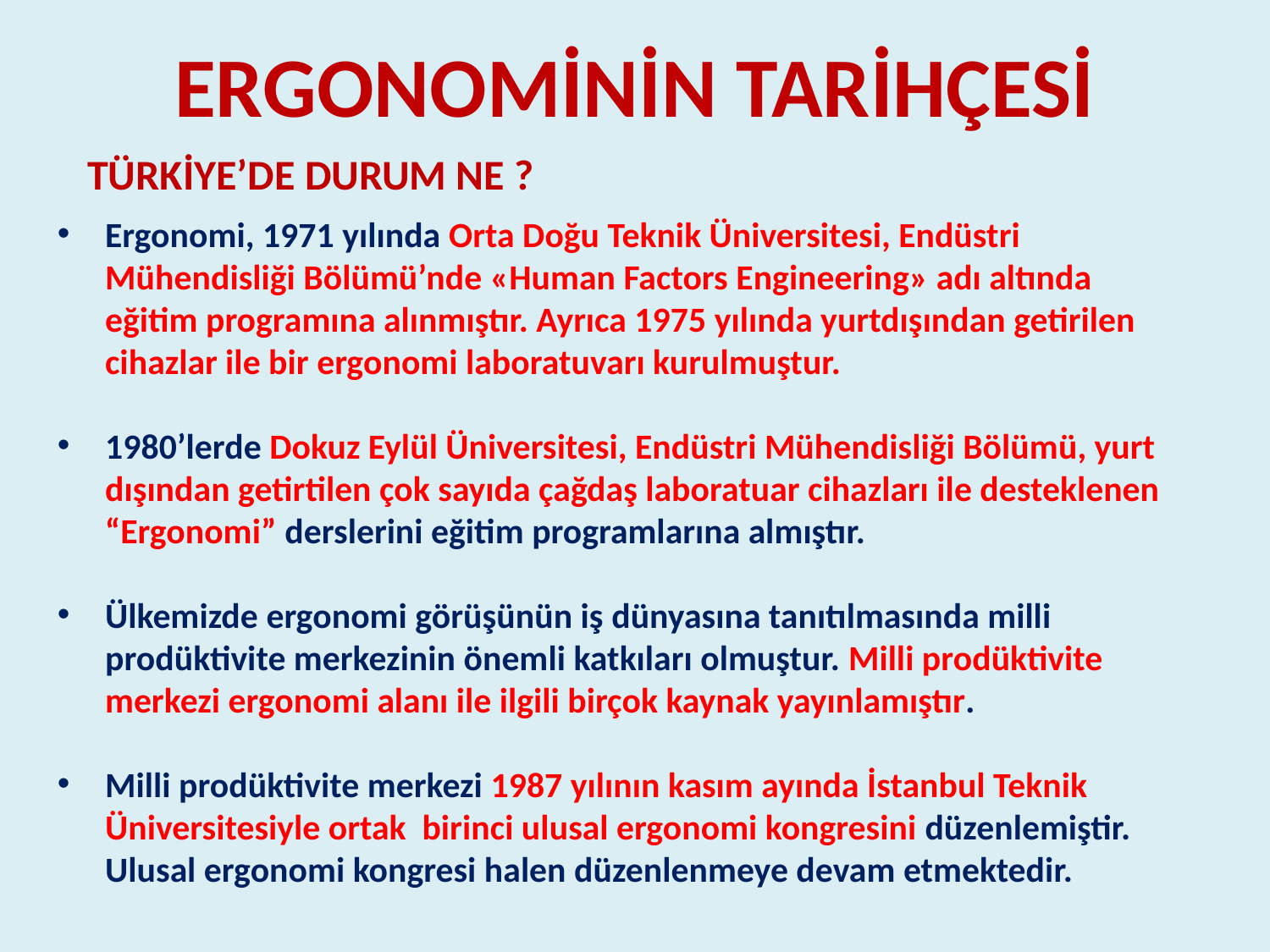

ERGONOMİNİN TARİHÇESİ
TÜRKİYE’DE DURUM NE ?

Ergonomi, 1971 yılında Orta Doğu Teknik Üniversitesi, Endüstri Mühendisliği Bölümü’nde «Human Factors Engineering» adı altında eğitim programına alınmıştır. Ayrıca 1975 yılında yurtdışından getirilen cihazlar ile bir ergonomi laboratuvarı kurulmuştur.

1980’lerde Dokuz Eylül Üniversitesi, Endüstri Mühendisliği Bölümü, yurt dışından getirtilen çok sayıda çağdaş laboratuar cihazları ile desteklenen “Ergonomi” derslerini eğitim programlarına almıştır.

Ülkemizde ergonomi görüşünün iş dünyasına tanıtılmasında milli prodüktivite merkezinin önemli katkıları olmuştur. Milli prodüktivite merkezi ergonomi alanı ile ilgili birçok kaynak yayınlamıştır.

Milli prodüktivite merkezi 1987 yılının kasım ayında İstanbul Teknik Üniversitesiyle ortak  birinci ulusal ergonomi kongresini düzenlemiştir. Ulusal ergonomi kongresi halen düzenlenmeye devam etmektedir.